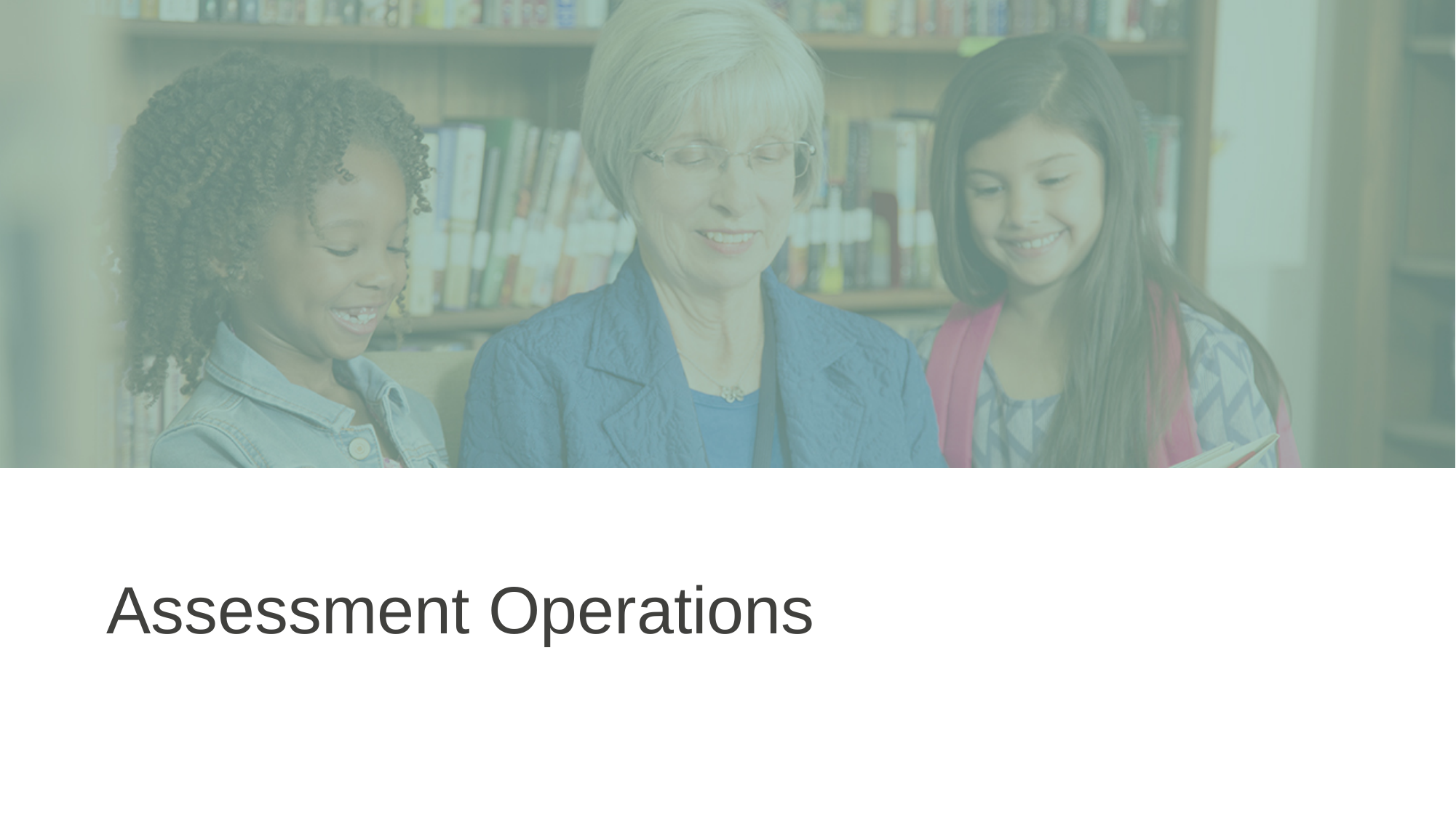

# Assessment Operations
State Assessments
2/21/2024
21